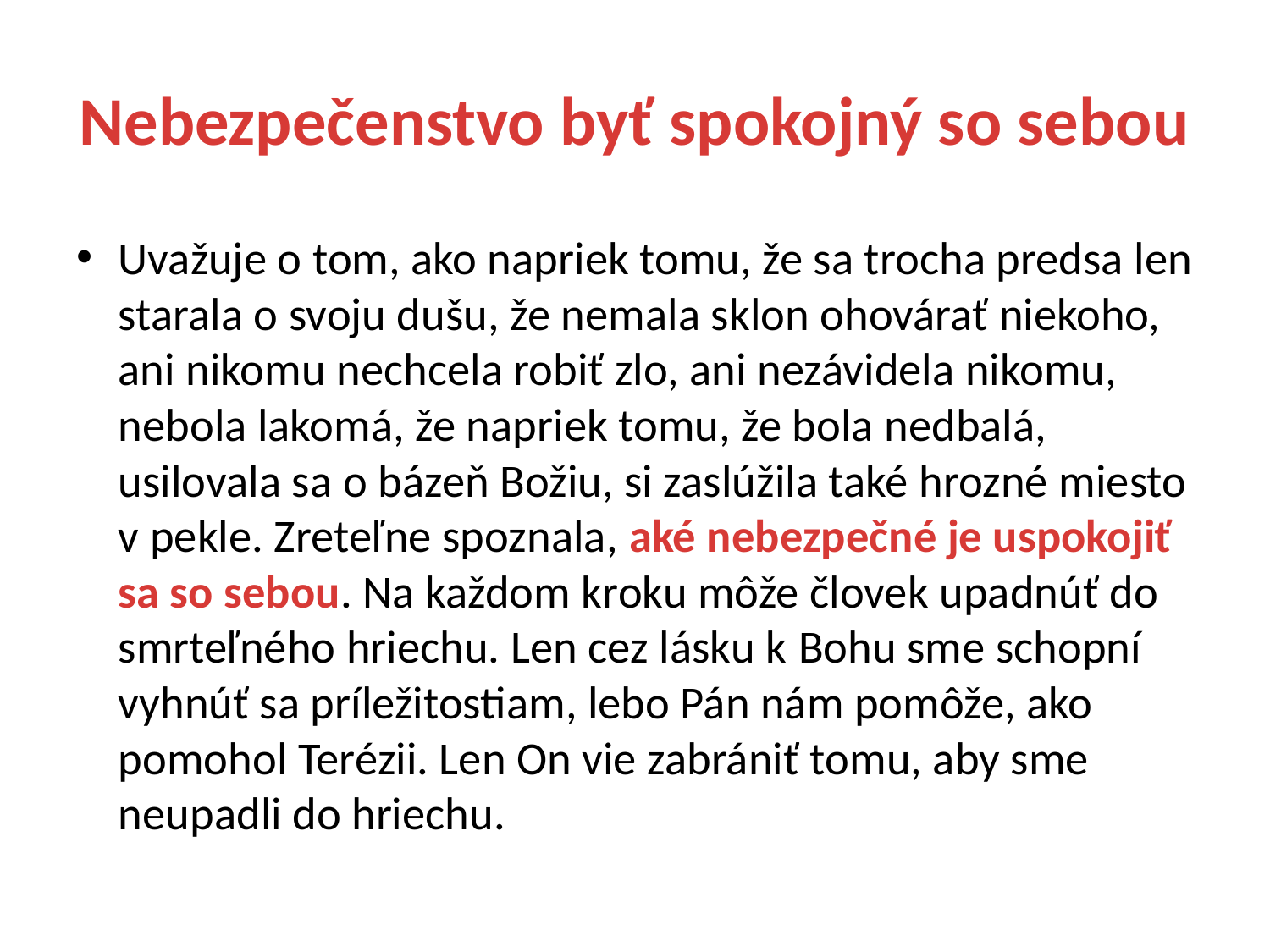

# Nebezpečenstvo byť spokojný so sebou
Uvažuje o tom, ako napriek tomu, že sa trocha predsa len starala o svoju dušu, že nemala sklon ohovárať niekoho, ani nikomu nechcela robiť zlo, ani nezávidela nikomu, nebola lakomá, že napriek tomu, že bola nedbalá, usilovala sa o bázeň Božiu, si zaslúžila také hrozné miesto v pekle. Zreteľne spoznala, aké nebezpečné je uspokojiť sa so sebou. Na každom kroku môže človek upadnúť do smrteľného hriechu. Len cez lásku k Bohu sme schopní vyhnúť sa príležitostiam, lebo Pán nám pomôže, ako pomohol Terézii. Len On vie zabrániť tomu, aby sme neupadli do hriechu.